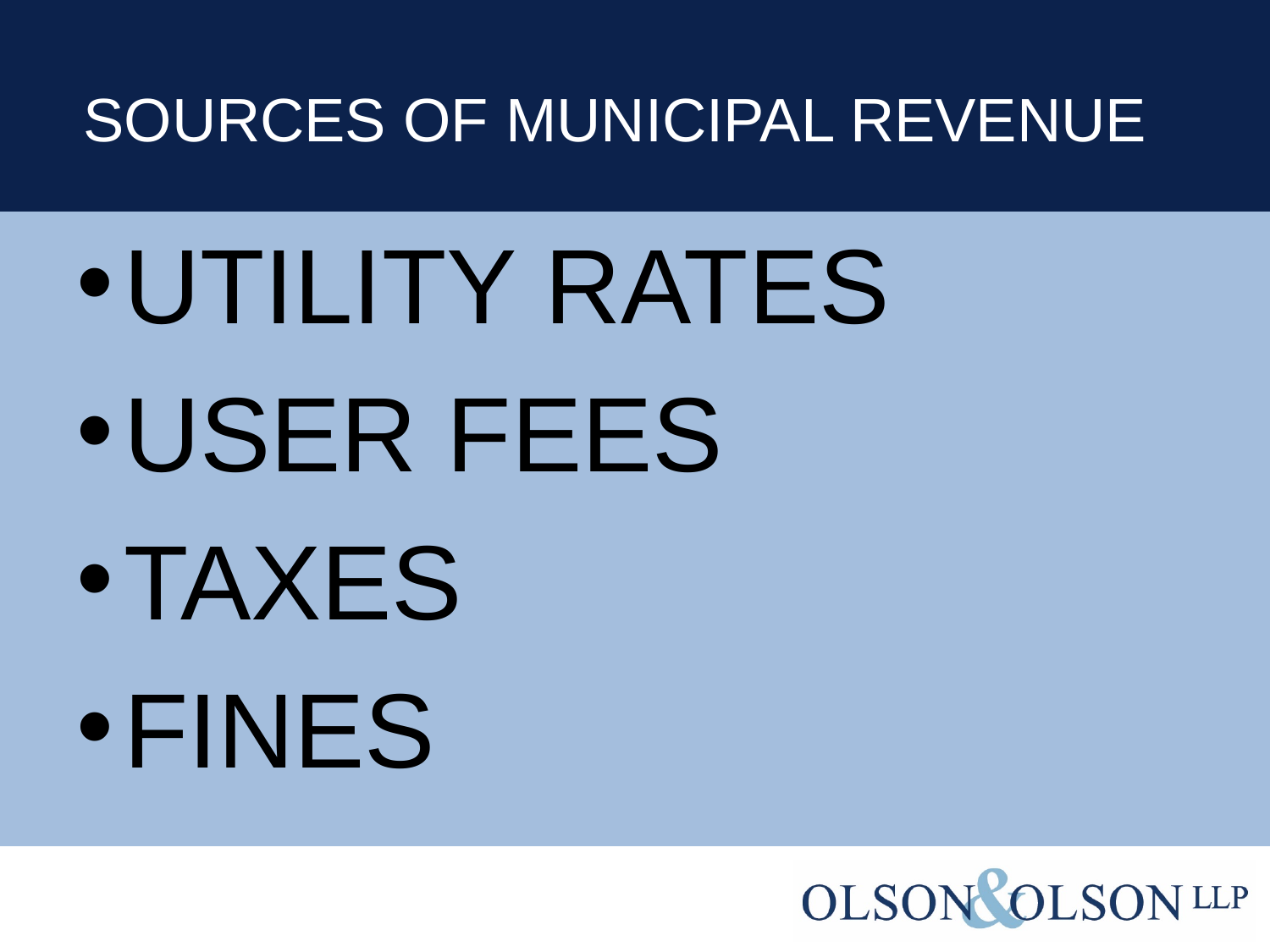

# SOURCES OF MUNICIPAL REVENUE
UTILITY RATES
USER FEES
TAXES
FINES